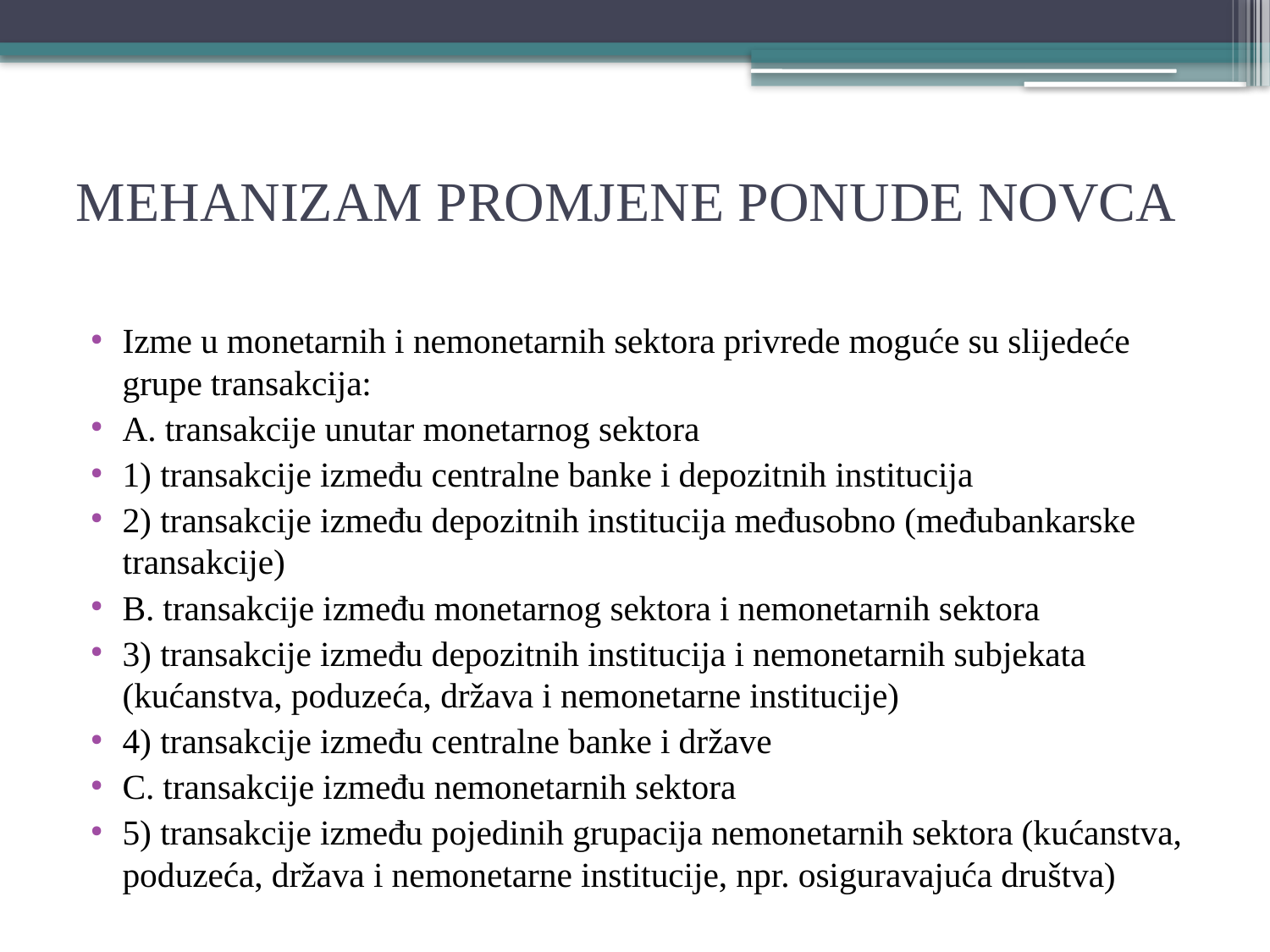

# MEHANIZAM PROMJENE PONUDE NOVCA
Izme u monetarnih i nemonetarnih sektora privrede moguće su slijedeće grupe transakcija:
A. transakcije unutar monetarnog sektora
1) transakcije između centralne banke i depozitnih institucija
2) transakcije između depozitnih institucija međusobno (međubankarske transakcije)
B. transakcije između monetarnog sektora i nemonetarnih sektora
3) transakcije između depozitnih institucija i nemonetarnih subjekata (kućanstva, poduzeća, država i nemonetarne institucije)
4) transakcije između centralne banke i države
C. transakcije između nemonetarnih sektora
5) transakcije između pojedinih grupacija nemonetarnih sektora (kućanstva, poduzeća, država i nemonetarne institucije, npr. osiguravajuća društva)